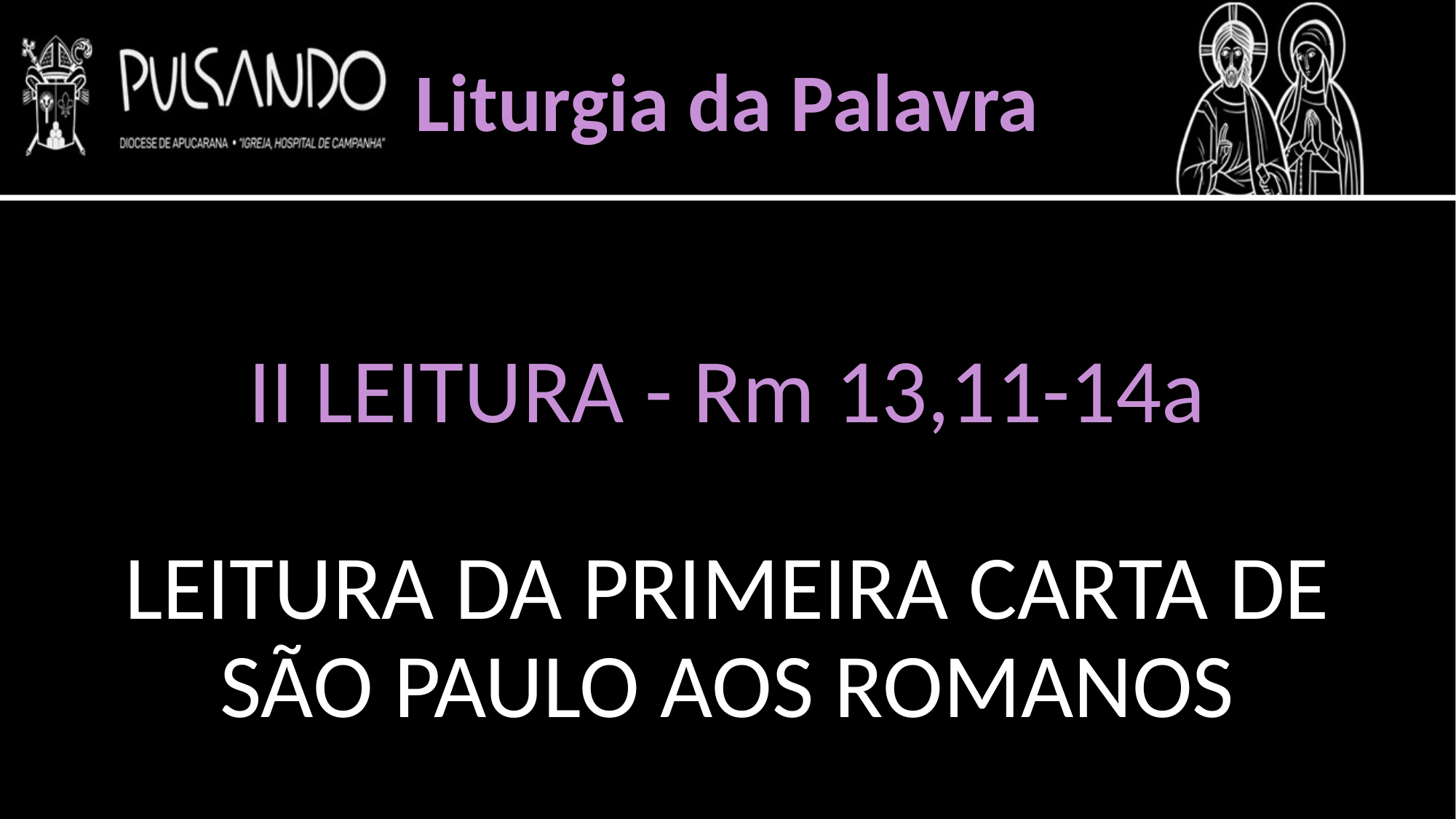

Liturgia da Palavra

II LEITURA - Rm 13,11-14a

LEITURA DA PRIMEIRA CARTA DE SÃO PAULO AOS ROMANOS